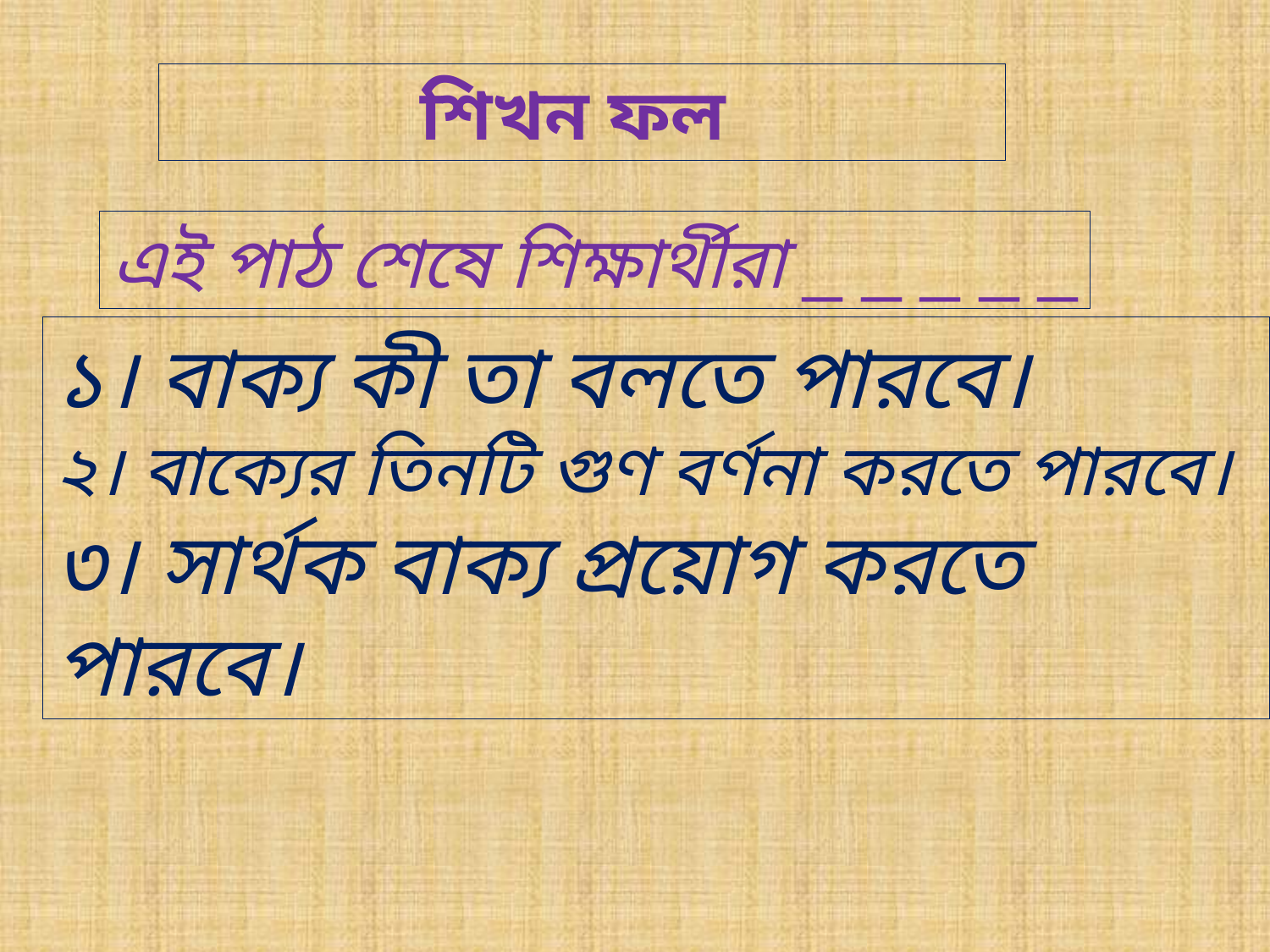

শিখন ফল
এই পাঠ শেষে শিক্ষার্থীরা _ _ _ _ _
১। বাক্য কী তা বলতে পারবে।
২। বাক্যের তিনটি গুণ বর্ণনা করতে পারবে।
৩। সার্থক বাক্য প্রয়োগ করতে পারবে।